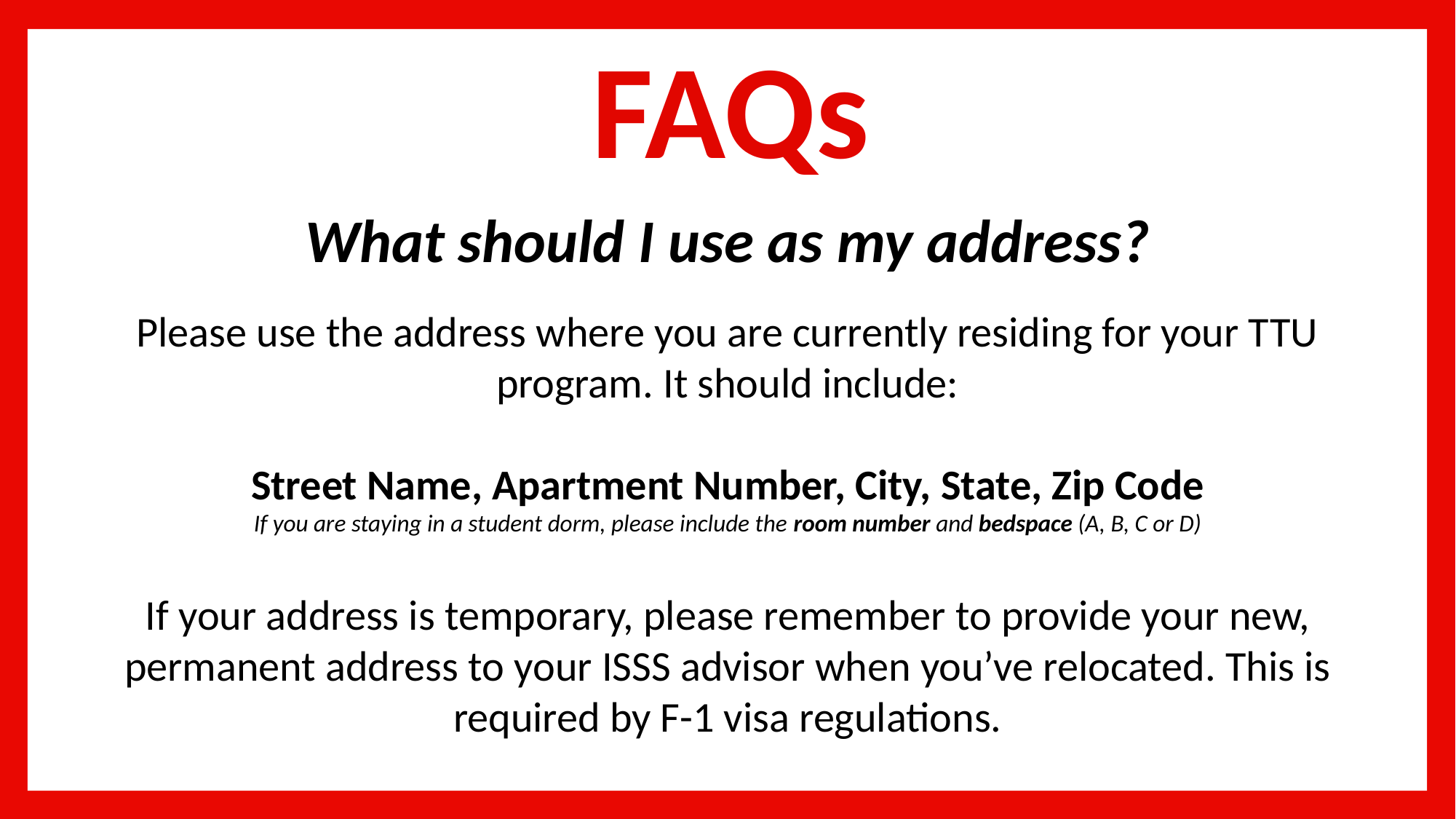

# FAQs
What should I use as my address?
Please use the address where you are currently residing for your TTU program. It should include:

Street Name, Apartment Number, City, State, Zip Code
If you are staying in a student dorm, please include the room number and bedspace (A, B, C or D)

If your address is temporary, please remember to provide your new, permanent address to your ISSS advisor when you’ve relocated. This is required by F-1 visa regulations.